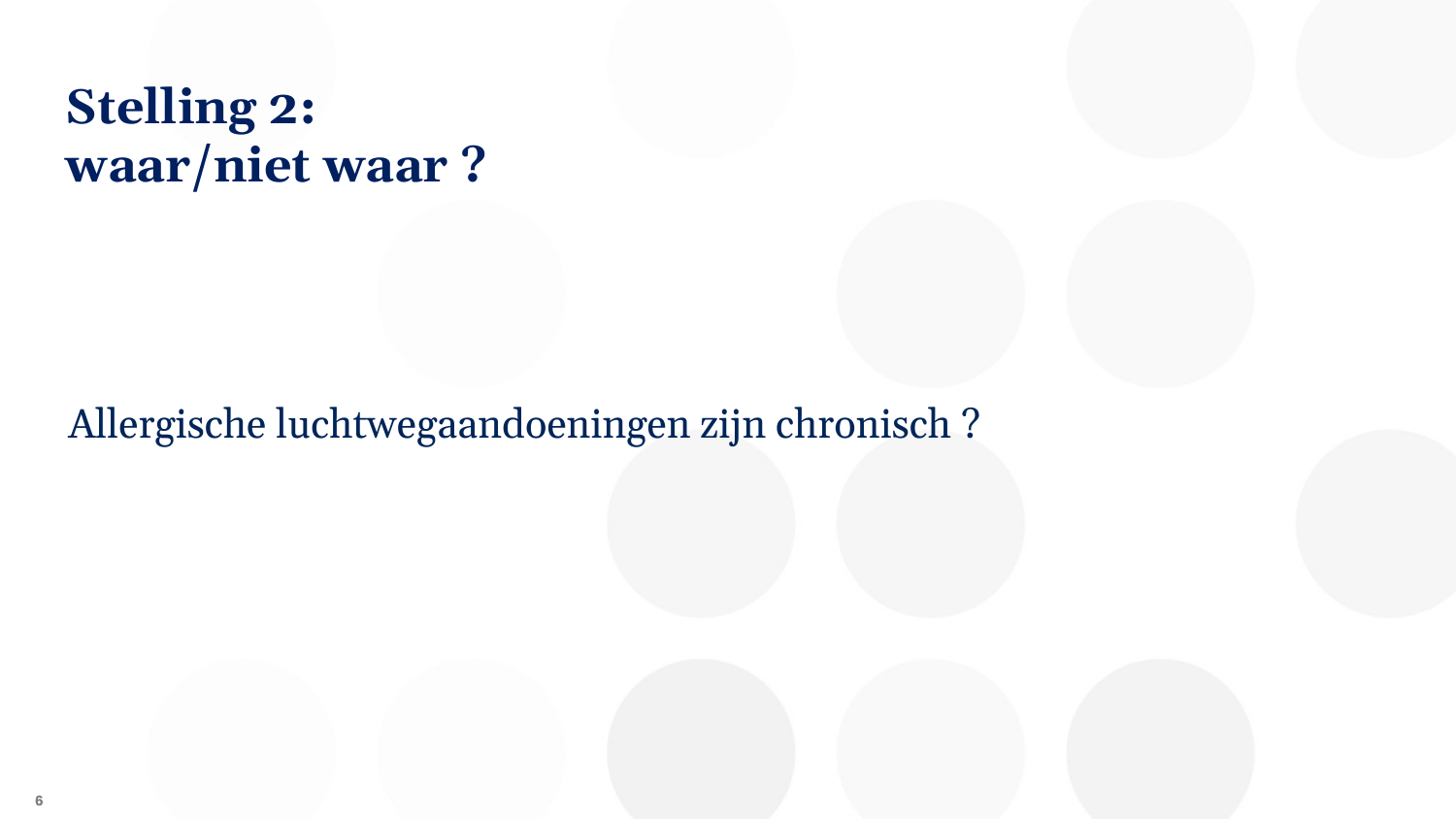

# Stelling 2: waar/niet waar ?

Allergische luchtwegaandoeningen zijn chronisch ?